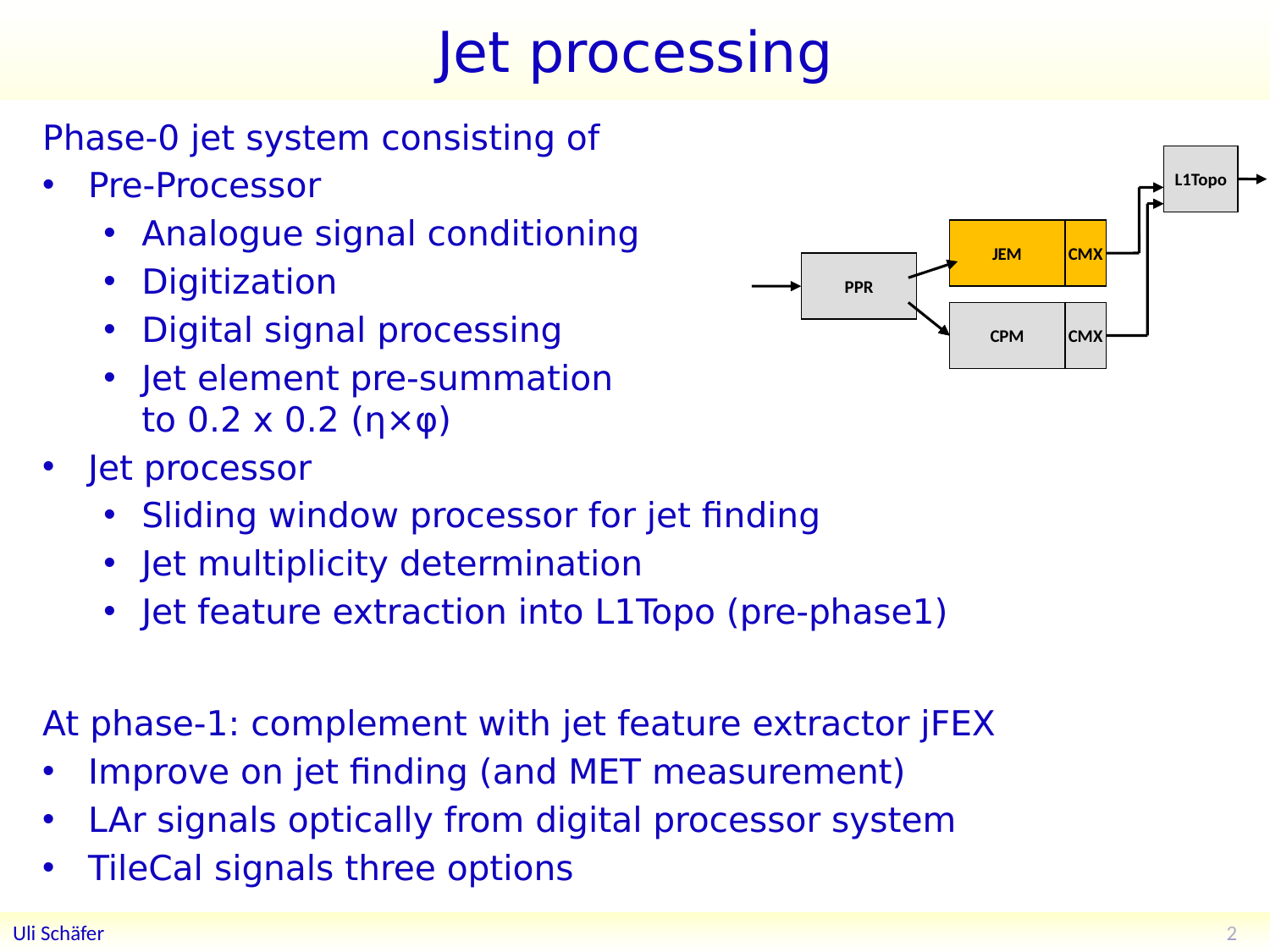

# Jet processing
Phase-0 jet system consisting of
Pre-Processor
Analogue signal conditioning
Digitization
Digital signal processing
Jet element pre-summation
to 0.2 x 0.2 (η×φ)
Jet processor
Sliding window processor for jet finding
Jet multiplicity determination
Jet feature extraction into L1Topo (pre-phase1)

At phase-1: complement with jet feature extractor jFEX
Improve on jet finding (and MET measurement)
LAr signals optically from digital processor system
TileCal signals three options
L1Topo
L1Topo
L1Topo

JEM
JEM
JEM
CMX
CMX
CMX
PPR
PPR
JMM
JMM

CPM
CPM
CPM
CMX
CMX
CMX

2
Uli Schäfer